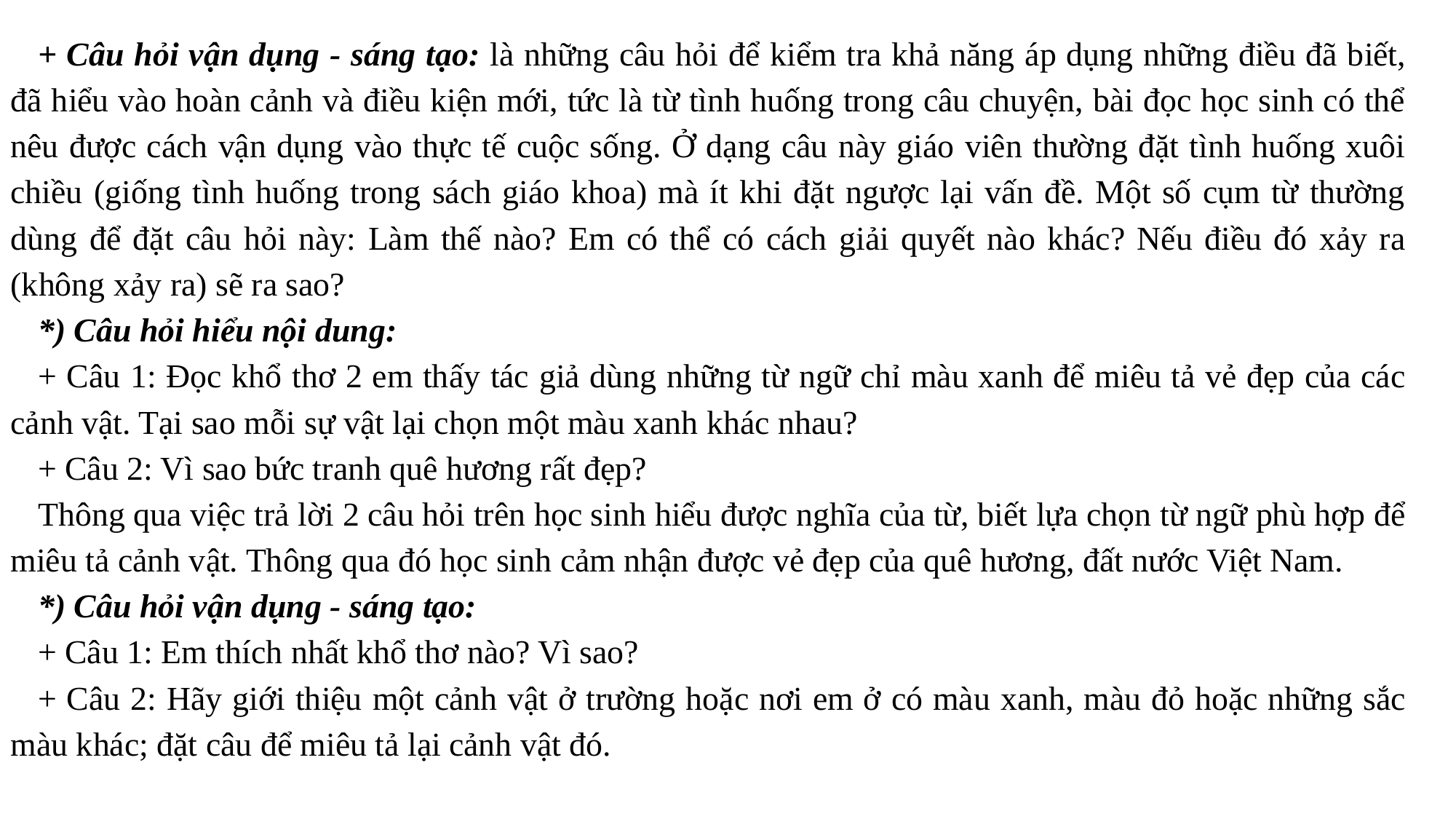

+ Câu hỏi vận dụng - sáng tạo: là những câu hỏi để kiểm tra khả năng áp dụng những điều đã biết, đã hiểu vào hoàn cảnh và điều kiện mới, tức là từ tình huống trong câu chuyện, bài đọc học sinh có thể nêu được cách vận dụng vào thực tế cuộc sống. Ở dạng câu này giáo viên thường đặt tình huống xuôi chiều (giống tình huống trong sách giáo khoa) mà ít khi đặt ngược lại vấn đề. Một số cụm từ thường dùng để đặt câu hỏi này: Làm thế nào? Em có thể có cách giải quyết nào khác? Nếu điều đó xảy ra (không xảy ra) sẽ ra sao?
*) Câu hỏi hiểu nội dung:
+ Câu 1: Đọc khổ thơ 2 em thấy tác giả dùng những từ ngữ chỉ màu xanh để miêu tả vẻ đẹp của các cảnh vật. Tại sao mỗi sự vật lại chọn một màu xanh khác nhau?
+ Câu 2: Vì sao bức tranh quê hương rất đẹp?
Thông qua việc trả lời 2 câu hỏi trên học sinh hiểu được nghĩa của từ, biết lựa chọn từ ngữ phù hợp để miêu tả cảnh vật. Thông qua đó học sinh cảm nhận được vẻ đẹp của quê hương, đất nước Việt Nam.
*) Câu hỏi vận dụng - sáng tạo:
+ Câu 1: Em thích nhất khổ thơ nào? Vì sao?
+ Câu 2: Hãy giới thiệu một cảnh vật ở trường hoặc nơi em ở có màu xanh, màu đỏ hoặc những sắc màu khác; đặt câu để miêu tả lại cảnh vật đó.